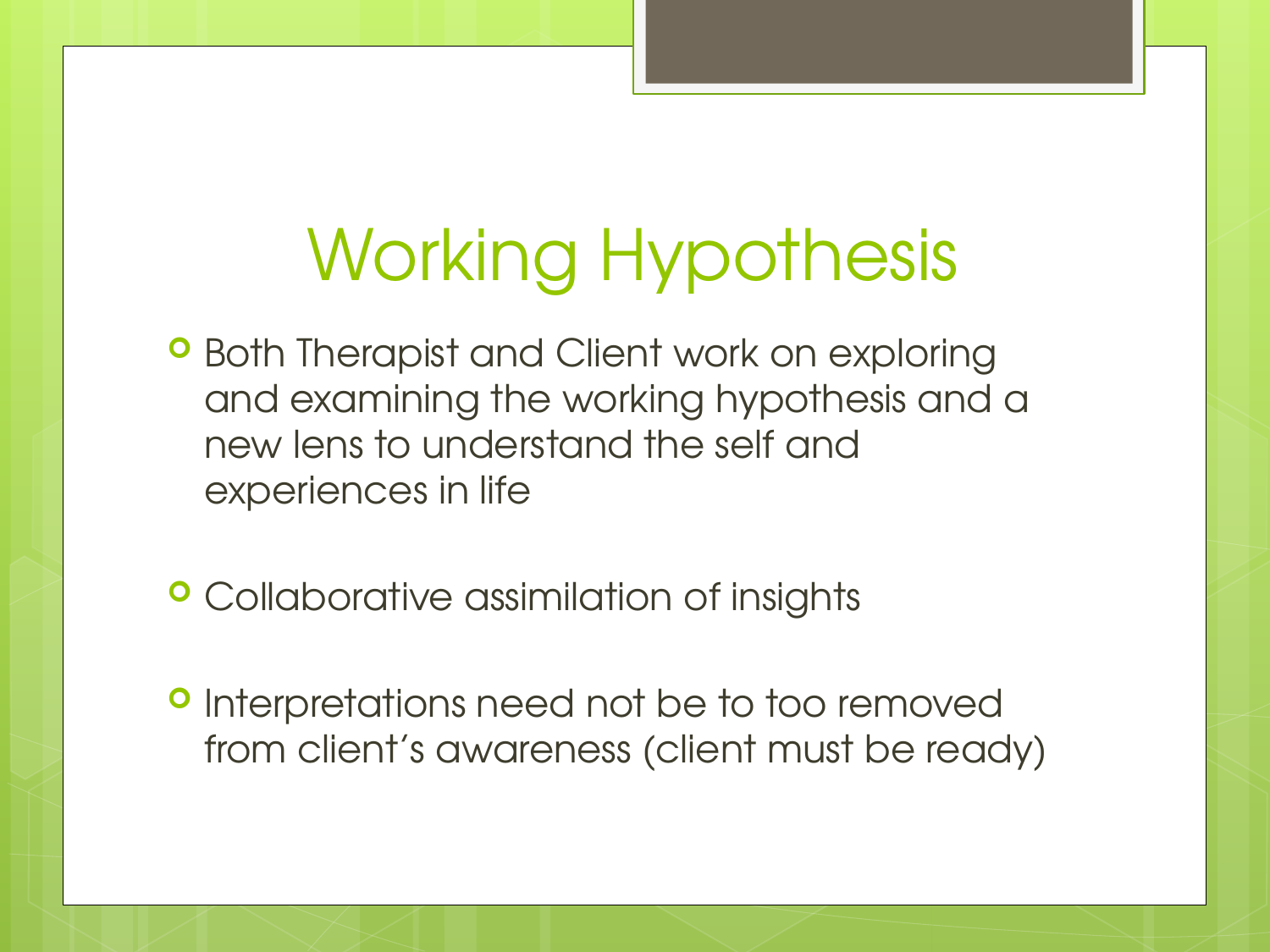

# Working Hypothesis
Both Therapist and Client work on exploring and examining the working hypothesis and a new lens to understand the self and experiences in life

Collaborative assimilation of insights

Interpretations need not be to too removed from client’s awareness (client must be ready)